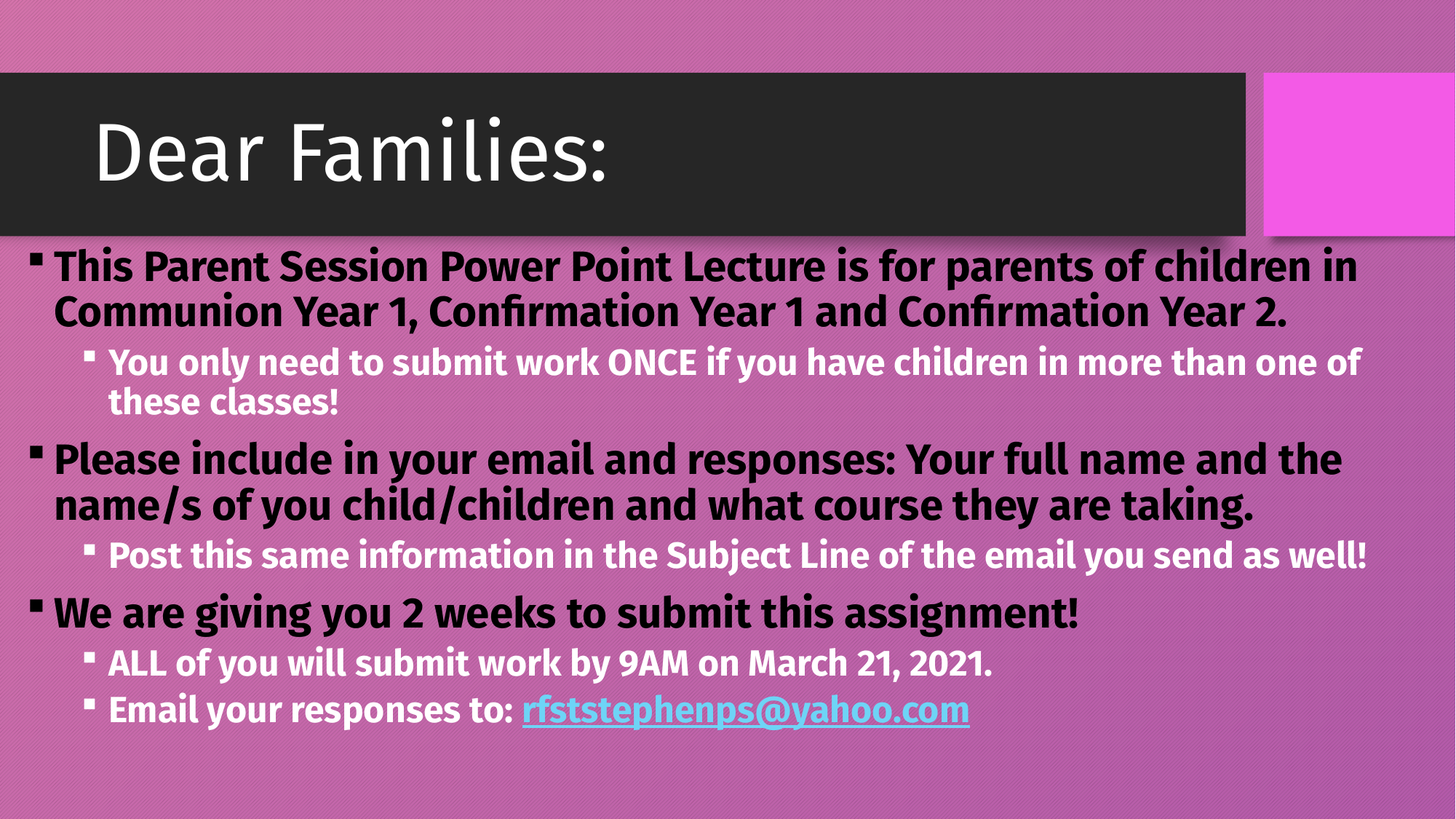

# Dear Families:
This Parent Session Power Point Lecture is for parents of children in Communion Year 1, Confirmation Year 1 and Confirmation Year 2.
You only need to submit work ONCE if you have children in more than one of these classes!
Please include in your email and responses: Your full name and the name/s of you child/children and what course they are taking.
Post this same information in the Subject Line of the email you send as well!
We are giving you 2 weeks to submit this assignment!
ALL of you will submit work by 9AM on March 21, 2021.
Email your responses to: rfststephenps@yahoo.com